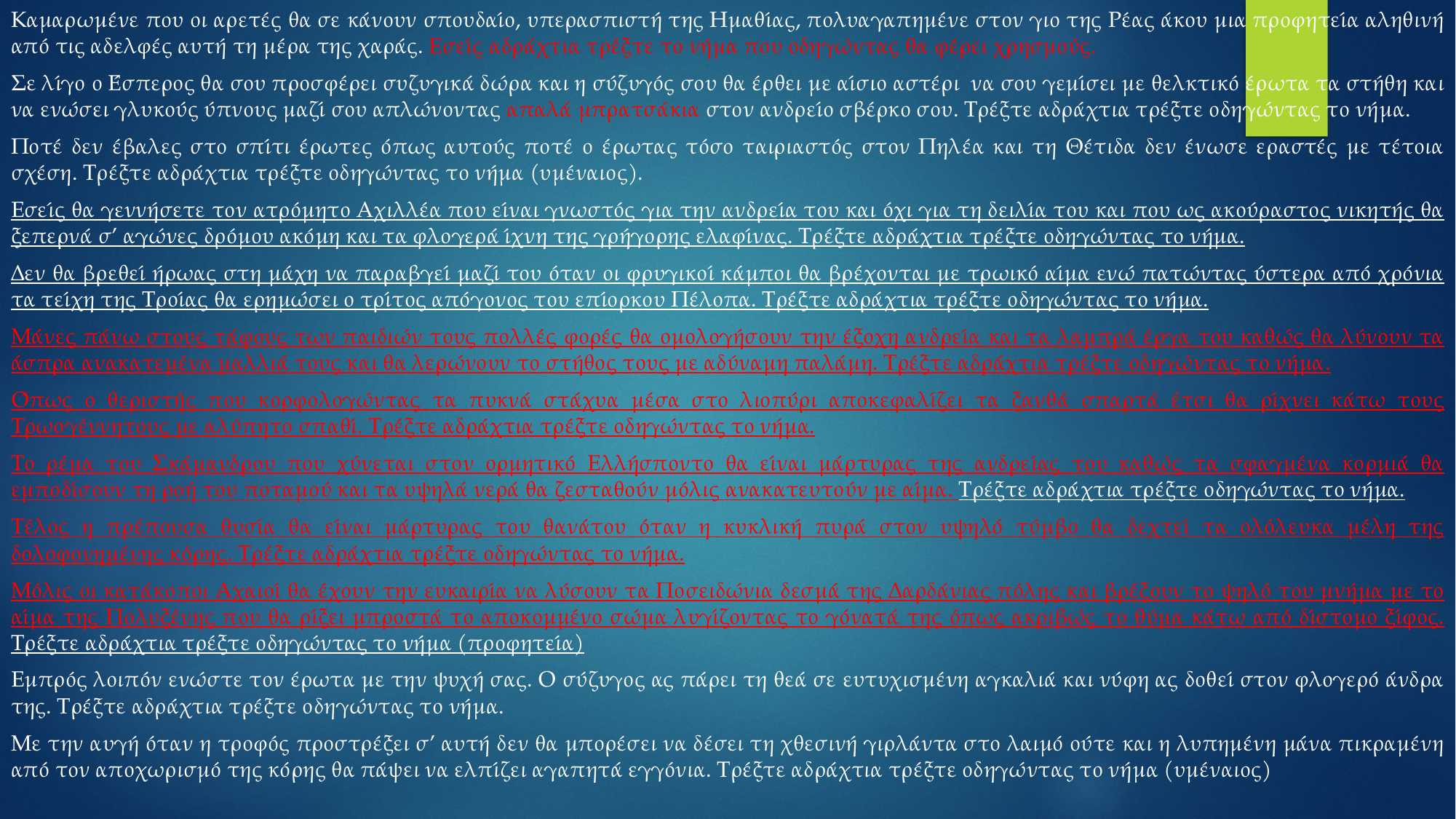

Καμαρωμένε που οι αρετές θα σε κάνουν σπουδαίο, υπερασπιστή της Ημαθίας, πολυαγαπημένε στον γιο της Ρέας άκου μια προφητεία αληθινή από τις αδελφές αυτή τη μέρα της χαράς. Εσείς αδράχτια τρέξτε το νήμα που οδηγώντας θα φέρει χρησμούς.
Σε λίγο ο Έσπερος θα σου προσφέρει συζυγικά δώρα και η σύζυγός σου θα έρθει με αίσιο αστέρι  να σου γεμίσει με θελκτικό έρωτα τα στήθη και να ενώσει γλυκούς ύπνους μαζί σου απλώνοντας απαλά μπρατσάκια στον ανδρείο σβέρκο σου. Τρέξτε αδράχτια τρέξτε οδηγώντας το νήμα.
Ποτέ δεν έβαλες στο σπίτι έρωτες όπως αυτούς ποτέ ο έρωτας τόσο ταιριαστός στον Πηλέα και τη Θέτιδα δεν ένωσε εραστές με τέτοια σχέση. Τρέξτε αδράχτια τρέξτε οδηγώντας το νήμα (υμέναιος).
Εσείς θα γεννήσετε τον ατρόμητο Αχιλλέα που είναι γνωστός για την ανδρεία του και όχι για τη δειλία του και που ως ακούραστος νικητής θα ξεπερνά σ’ αγώνες δρόμου ακόμη και τα φλογερά ίχνη της γρήγορης ελαφίνας. Τρέξτε αδράχτια τρέξτε οδηγώντας το νήμα.
Δεν θα βρεθεί ήρωας στη μάχη να παραβγεί μαζί του όταν οι φρυγικοί κάμποι θα βρέχονται με τρωικό αίμα ενώ πατώντας ύστερα από χρόνια τα τείχη της Τροίας θα ερημώσει ο τρίτος απόγονος του επίορκου Πέλοπα. Τρέξτε αδράχτια τρέξτε οδηγώντας το νήμα.
Μάνες πάνω στους τάφους των παιδιών τους πολλές φορές θα ομολογήσουν την έξοχη ανδρεία και τα λαμπρά έργα του καθώς θα λύνουν τα άσπρα ανακατεμένα μαλλιά τους και θα λερώνουν το στήθος τους με αδύναμη παλάμη. Τρέξτε αδράχτια τρέξτε οδηγώντας το νήμα.
Όπως ο θεριστής που κορφολογώντας τα πυκνά στάχυα μέσα στο λιοπύρι αποκεφαλίζει τα ξανθά σπαρτά έτσι θα ρίχνει κάτω τους Τρωογέννητους με αλύπητο σπαθί. Τρέξτε αδράχτια τρέξτε οδηγώντας το νήμα.
Το ρέμα του Σκάμανδρου που χύνεται στον ορμητικό Ελλήσποντο θα είναι μάρτυρας της ανδρείας του καθώς τα σφαγμένα κορμιά θα εμποδίσουν τη ροή του ποταμού και τα υψηλά νερά θα ζεσταθούν μόλις ανακατευτούν με αίμα. Τρέξτε αδράχτια τρέξτε οδηγώντας το νήμα.
Τέλος η πρέπουσα θυσία θα είναι μάρτυρας του θανάτου όταν η κυκλική πυρά στον υψηλό τύμβο θα δεχτεί τα ολόλευκα μέλη της δολοφονημένης κόρης. Τρέξτε αδράχτια τρέξτε οδηγώντας το νήμα.
Μόλις οι κατάκοποι Αχαιοί θα έχουν την ευκαιρία να λύσουν τα Ποσειδώνια δεσμά της Δαρδάνιας πόλης και βρέξουν το ψηλό του μνήμα με το αίμα της Πολυξένης που θα ρίξει μπροστά το αποκομμένο σώμα λυγίζοντας το γόνατά της όπως ακριβώς το θύμα κάτω από δίστομο ξίφος. Τρέξτε αδράχτια τρέξτε οδηγώντας το νήμα (προφητεία)
Εμπρός λοιπόν ενώστε τον έρωτα με την ψυχή σας. Ο σύζυγος ας πάρει τη θεά σε ευτυχισμένη αγκαλιά και νύφη ας δοθεί στον φλογερό άνδρα της. Τρέξτε αδράχτια τρέξτε οδηγώντας το νήμα.
Με την αυγή όταν η τροφός προστρέξει σ’ αυτή δεν θα μπορέσει να δέσει τη χθεσινή γιρλάντα στο λαιμό ούτε και η λυπημένη μάνα πικραμένη από τον αποχωρισμό της κόρης θα πάψει να ελπίζει αγαπητά εγγόνια. Τρέξτε αδράχτια τρέξτε οδηγώντας το νήμα (υμέναιος)